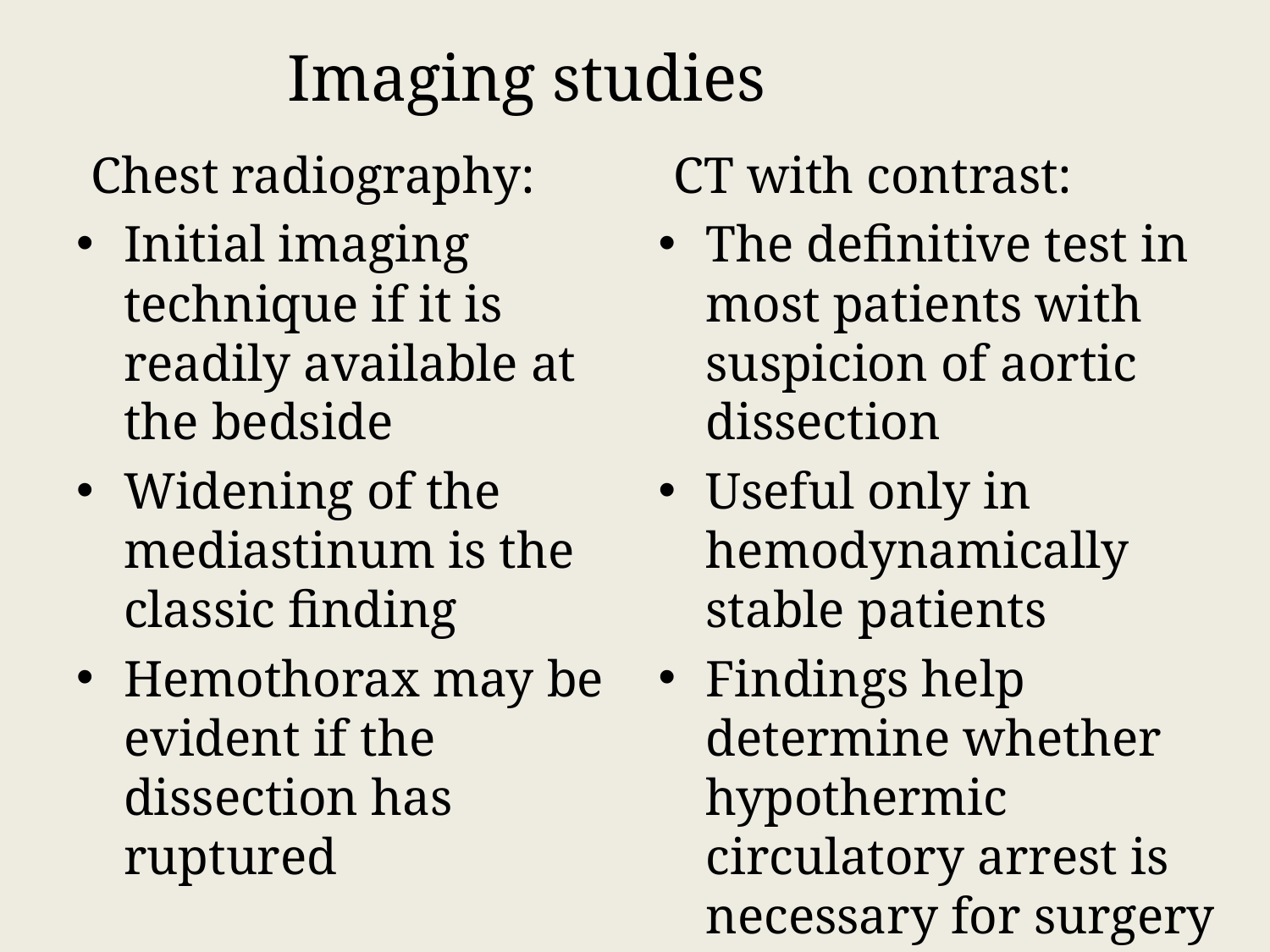

Imaging studies
Chest radiography:
Initial imaging technique if it is readily available at the bedside
Widening of the mediastinum is the classic finding
Hemothorax may be evident if the dissection has ruptured

CT with contrast:
The definitive test in most patients with suspicion of aortic dissection
Useful only in hemodynamically stable patients
Findings help determine whether hypothermic circulatory arrest is necessary for surgery